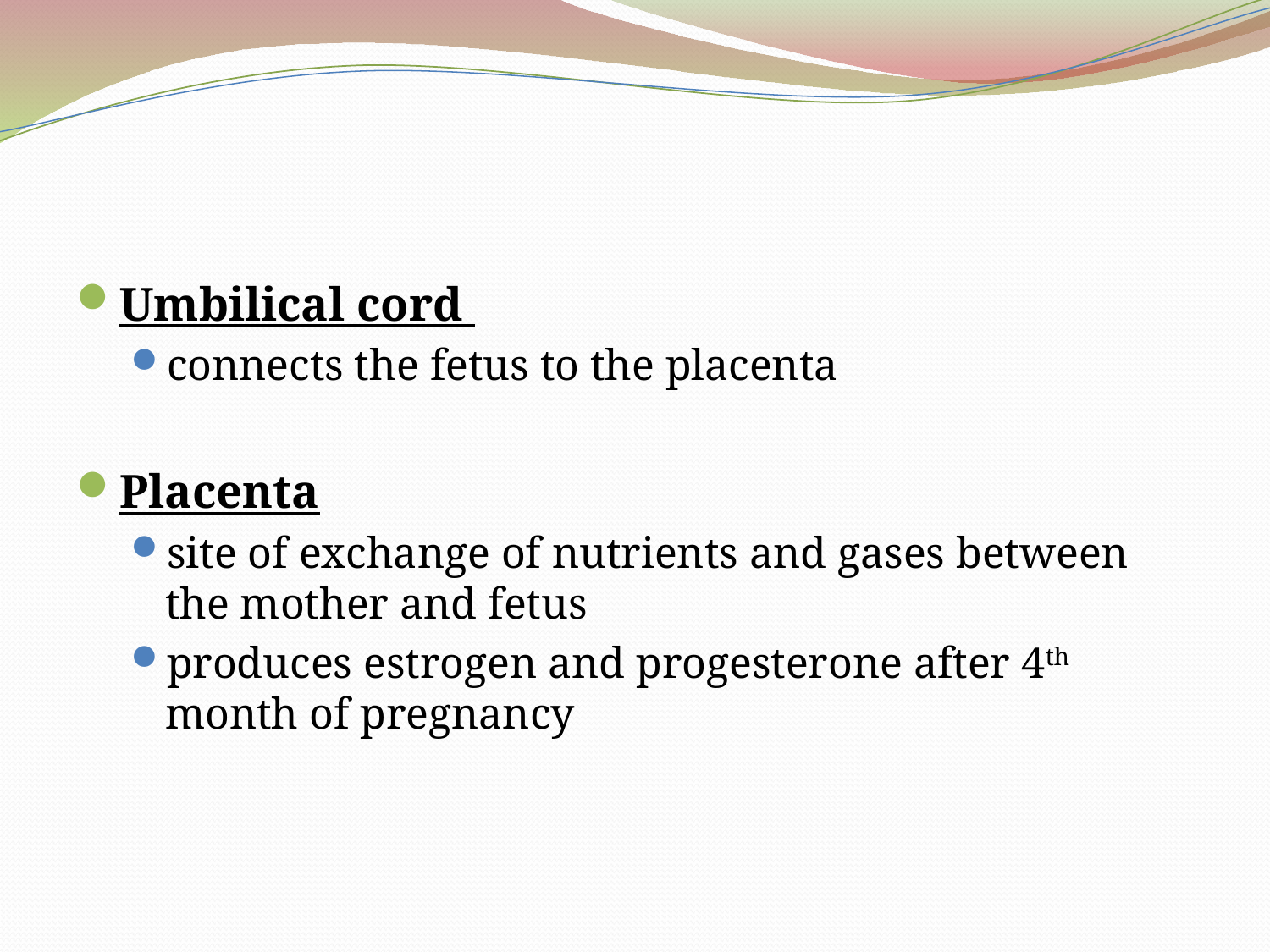

#
Umbilical cord
connects the fetus to the placenta

Placenta
site of exchange of nutrients and gases between the mother and fetus
produces estrogen and progesterone after 4th month of pregnancy